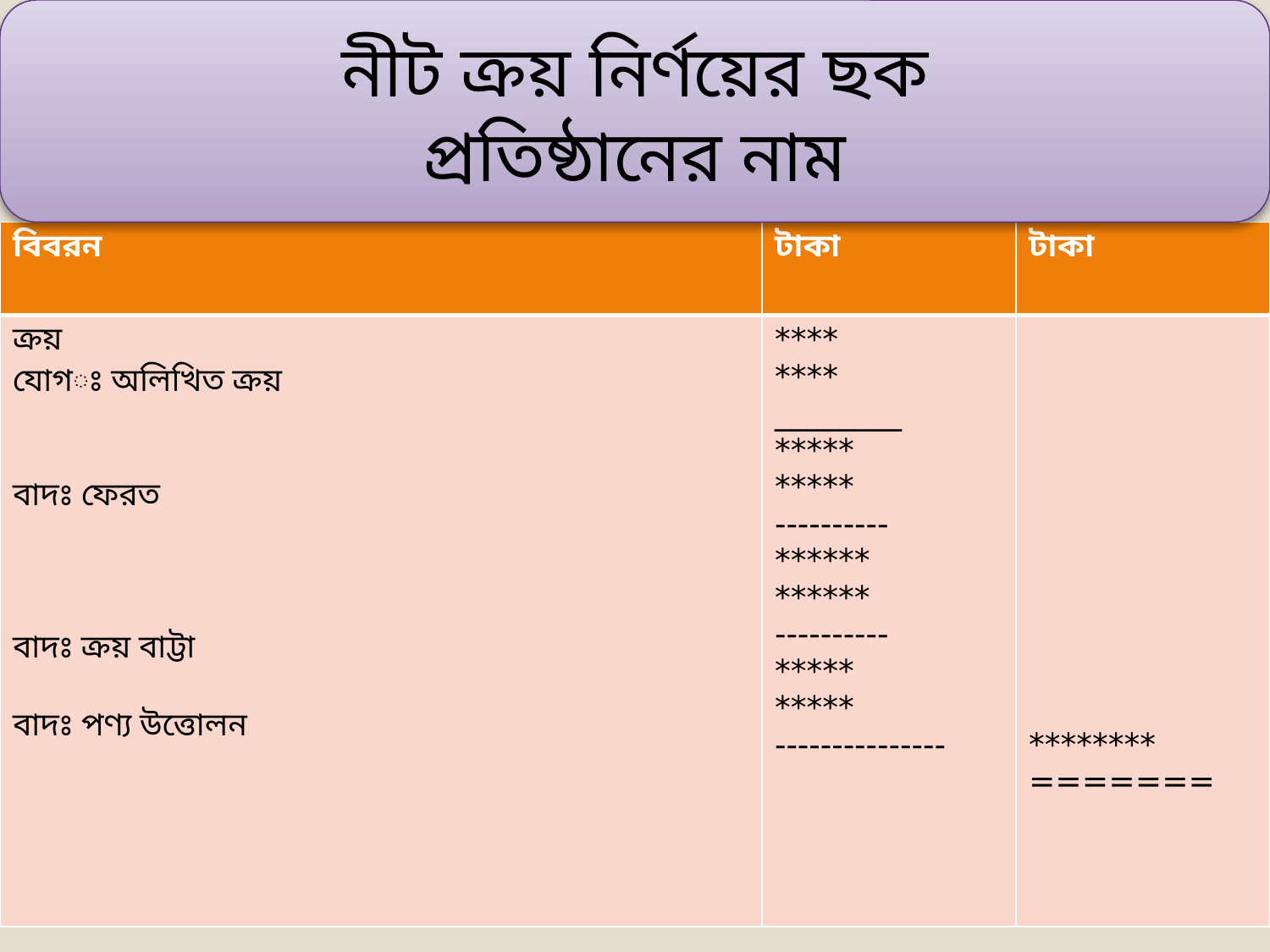

নীট ক্রয় নির্ণয়ের ছক
প্রতিষ্ঠানের নাম
| বিবরন | টাকা | টাকা |
| --- | --- | --- |
| ক্রয় যোগঃ অলিখিত ক্রয় বাদঃ ফেরত বাদঃ ক্রয় বাট্টা বাদঃ পণ্য উত্তোলন | \*\*\*\* \*\*\*\* \_\_\_\_\_\_\_\_ \*\*\*\*\* \*\*\*\*\* ---------- \*\*\*\*\*\* \*\*\*\*\*\* ---------- \*\*\*\*\* \*\*\*\*\* --------------- | \*\*\*\*\*\*\*\* ======= |